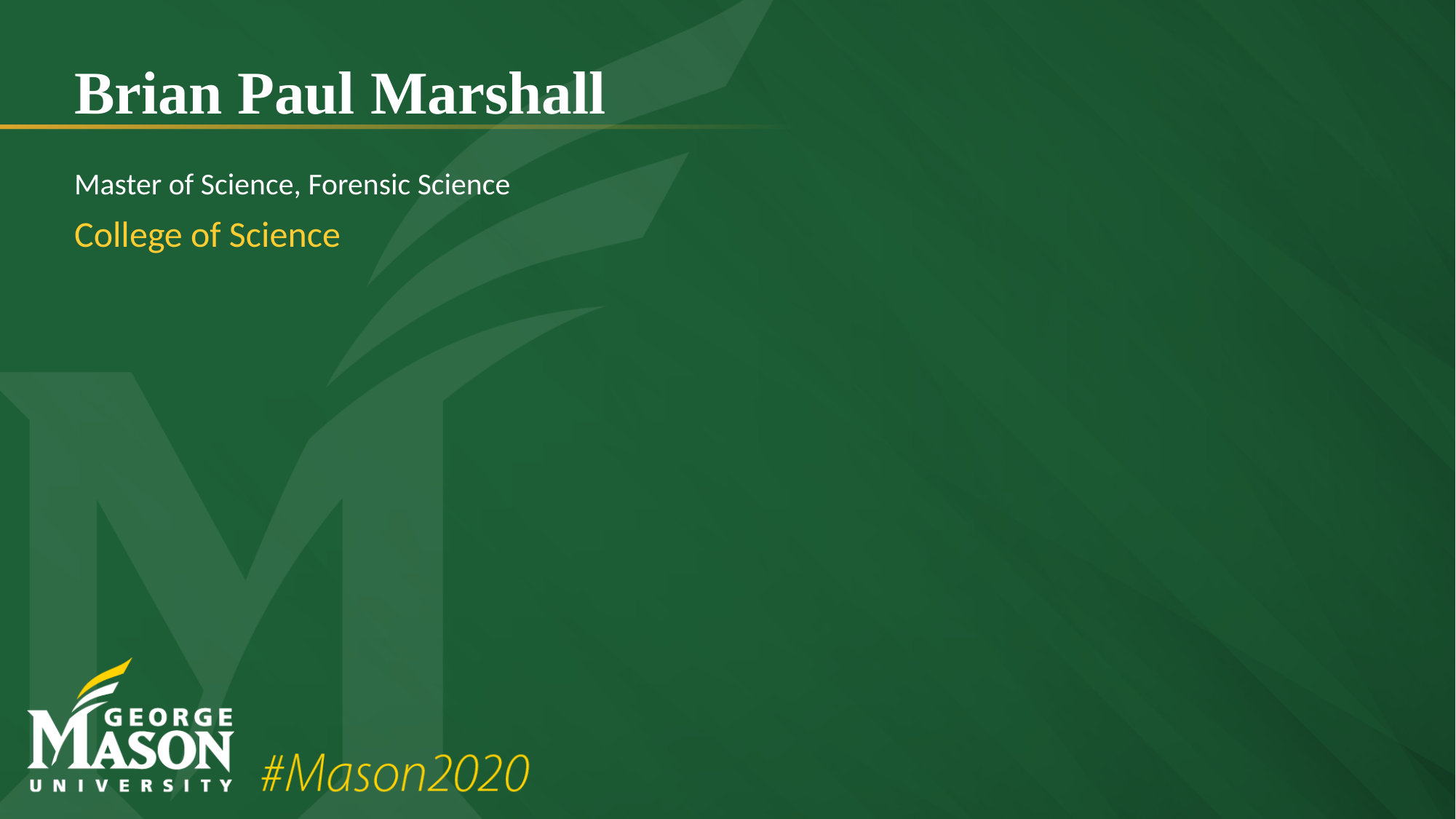

# Brian Paul Marshall
Master of Science, Forensic Science
College of Science